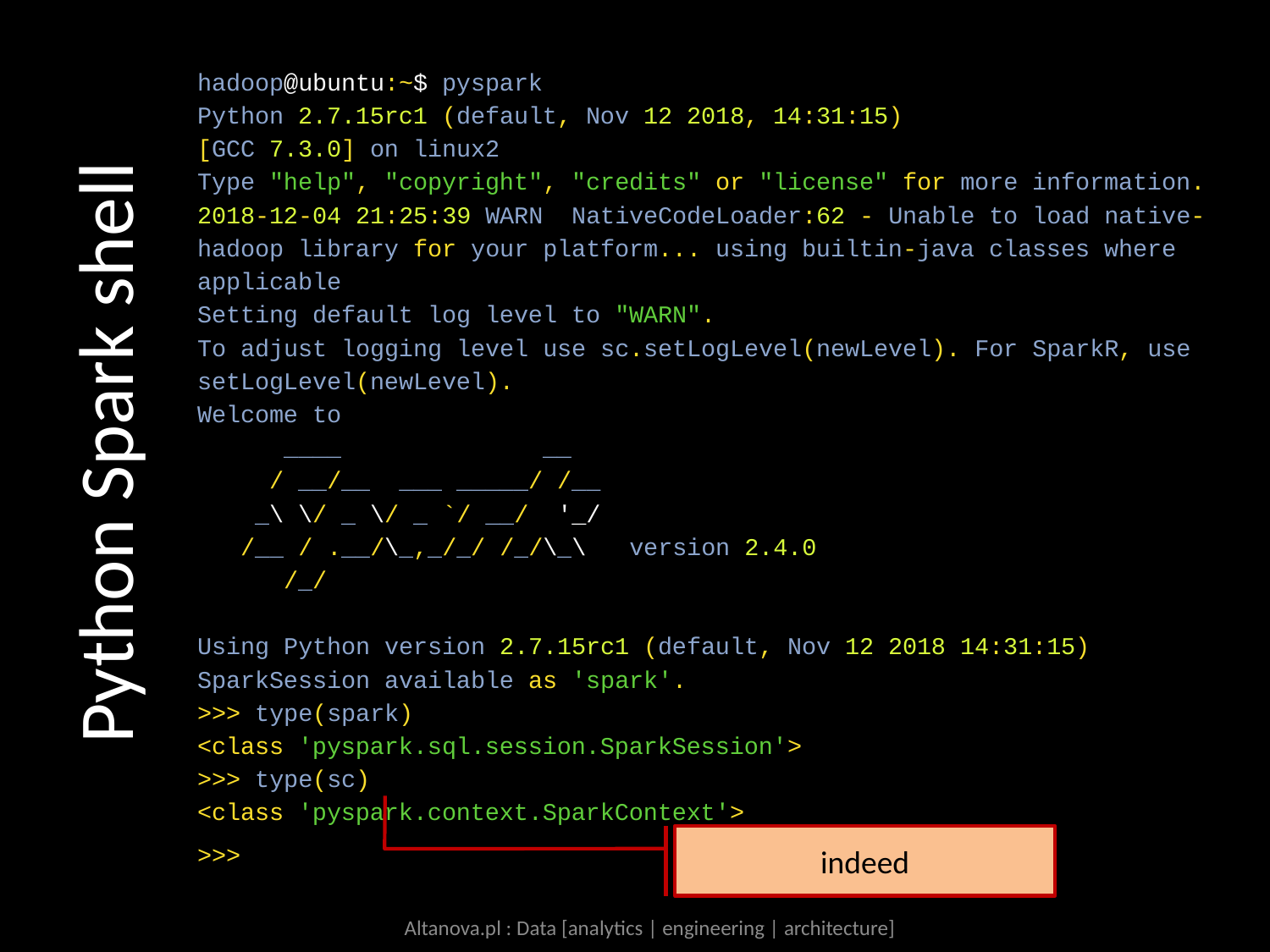

#
hadoop@ubuntu:~$ pyspark
Python 2.7.15rc1 (default, Nov 12 2018, 14:31:15)
[GCC 7.3.0] on linux2
Type "help", "copyright", "credits" or "license" for more information.
2018-12-04 21:25:39 WARN  NativeCodeLoader:62 - Unable to load native-hadoop library for your platform... using builtin-java classes where applicable
Setting default log level to "WARN".
To adjust logging level use sc.setLogLevel(newLevel). For SparkR, use setLogLevel(newLevel).
Welcome to
      ____              __
     / __/__  ___ _____/ /__
    _\ \/ _ \/ _ `/ __/  '_/
   /__ / .__/\_,_/_/ /_/\_\   version 2.4.0
      /_/

Using Python version 2.7.15rc1 (default, Nov 12 2018 14:31:15)
SparkSession available as 'spark'.
>>> type(spark)
<class 'pyspark.sql.session.SparkSession'>
>>> type(sc)
<class 'pyspark.context.SparkContext'>
>>>

Python Spark shell
indeed
Altanova.pl : Data [analytics | engineering | architecture]